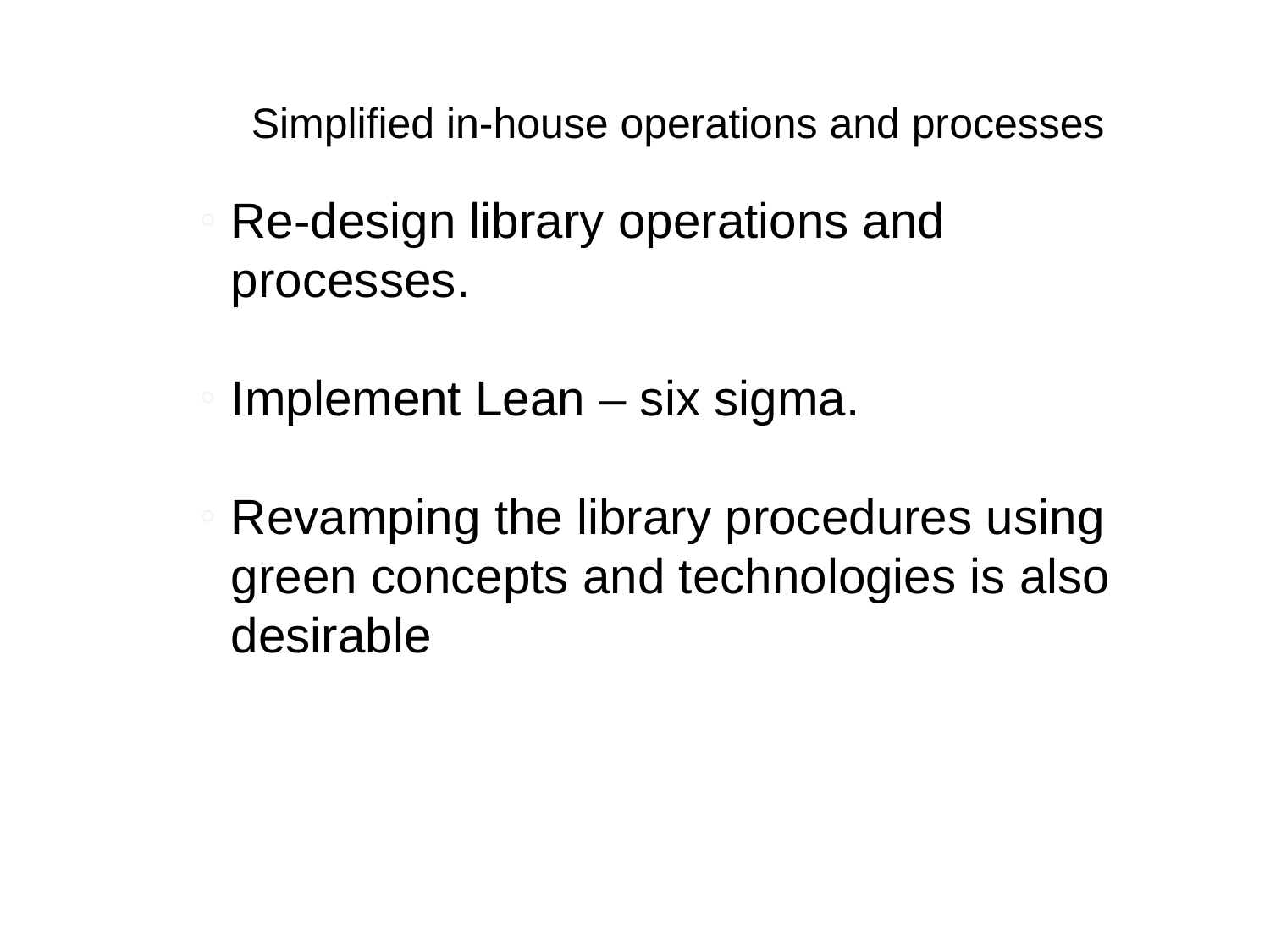

# Simplified in-house operations and processes
Re-design library operations and processes.

Implement Lean – six sigma.

Revamping the library procedures using green concepts and technologies is also desirable